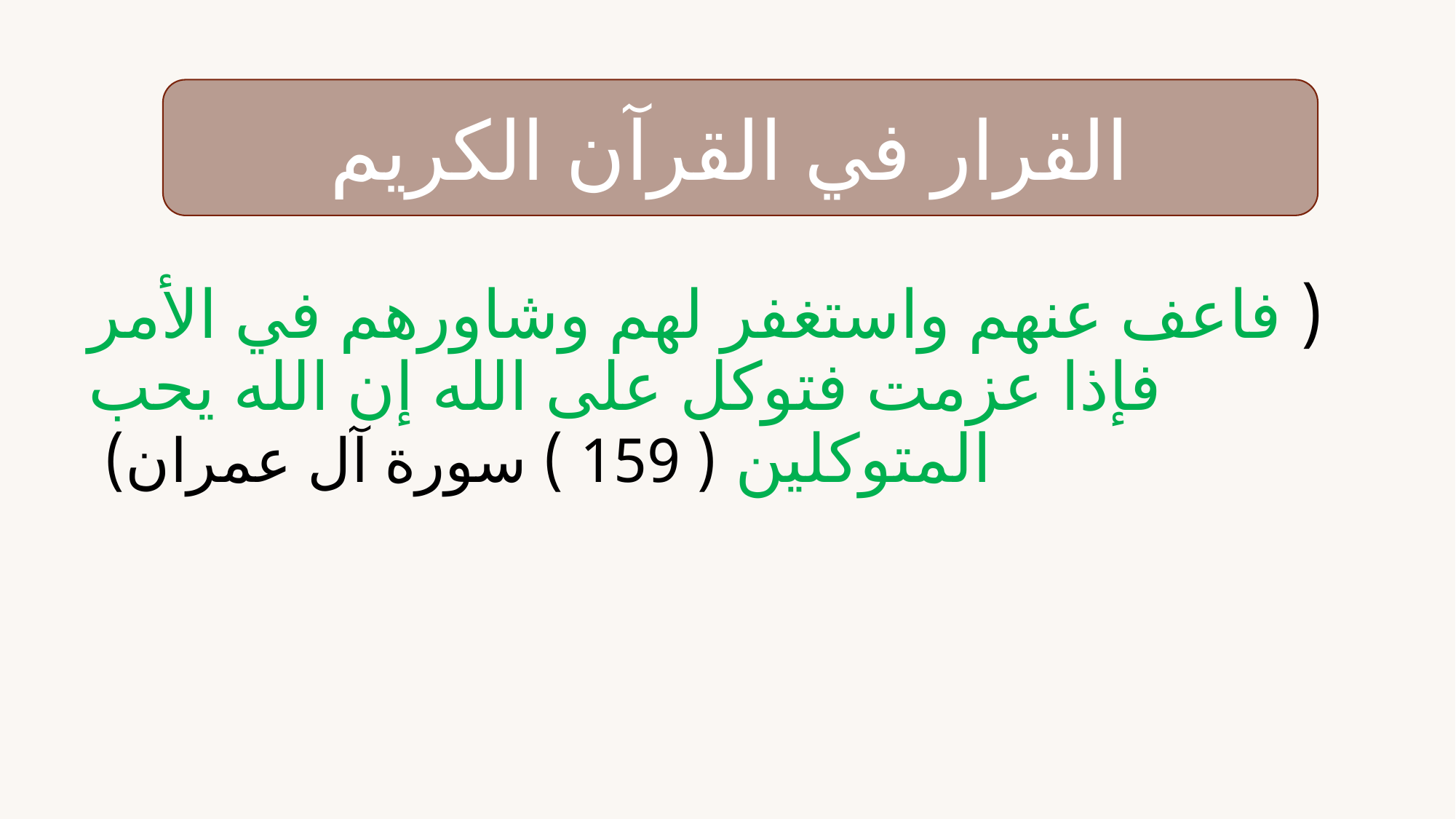

القرار في القرآن الكريم
# ( فاعف عنهم واستغفر لهم وشاورهم في الأمر فإذا عزمت فتوكل على الله إن الله يحب المتوكلين ( 159 ) سورة آل عمران)